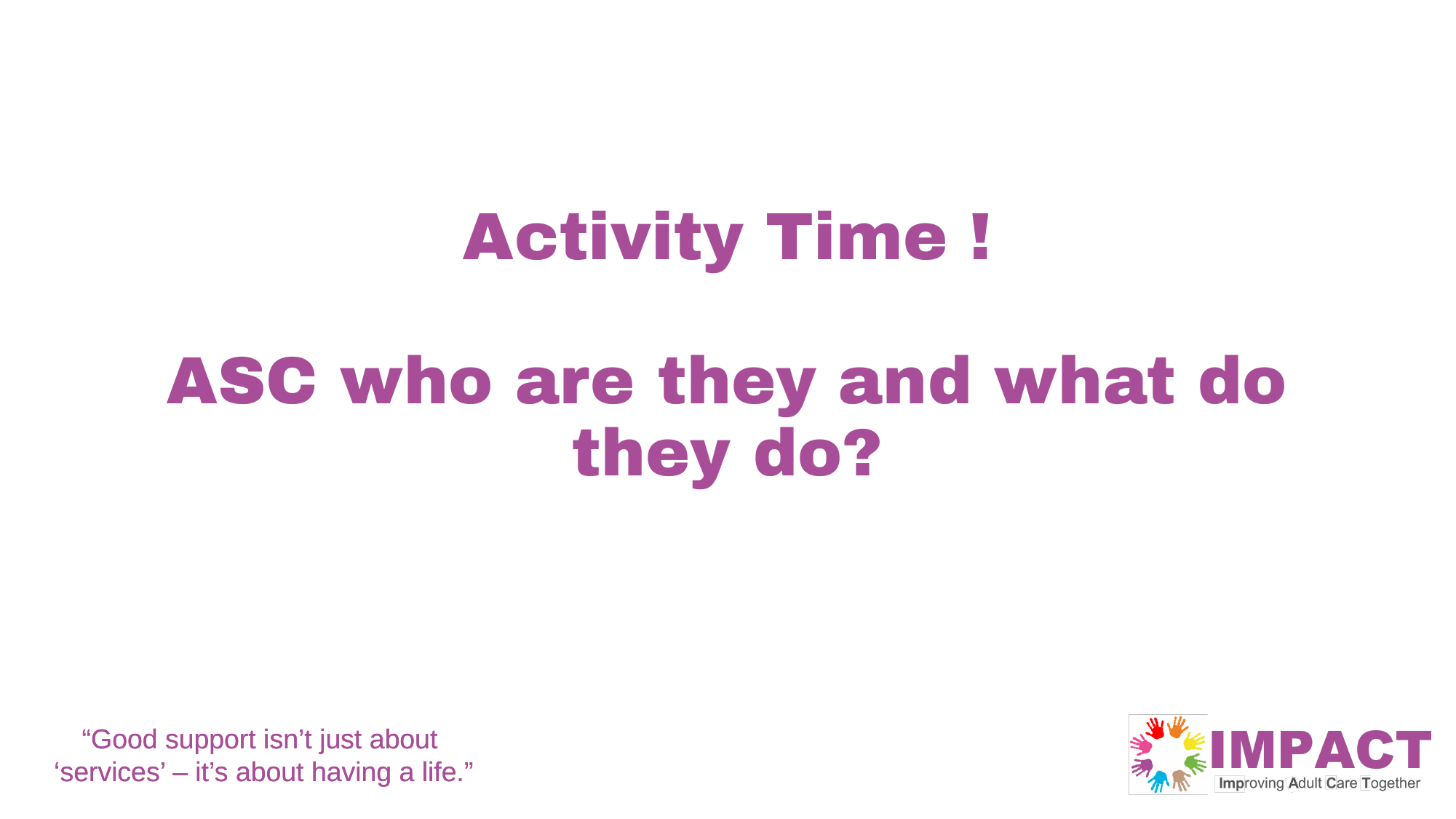

# Activity Time ! ASC who are they and what do they do?